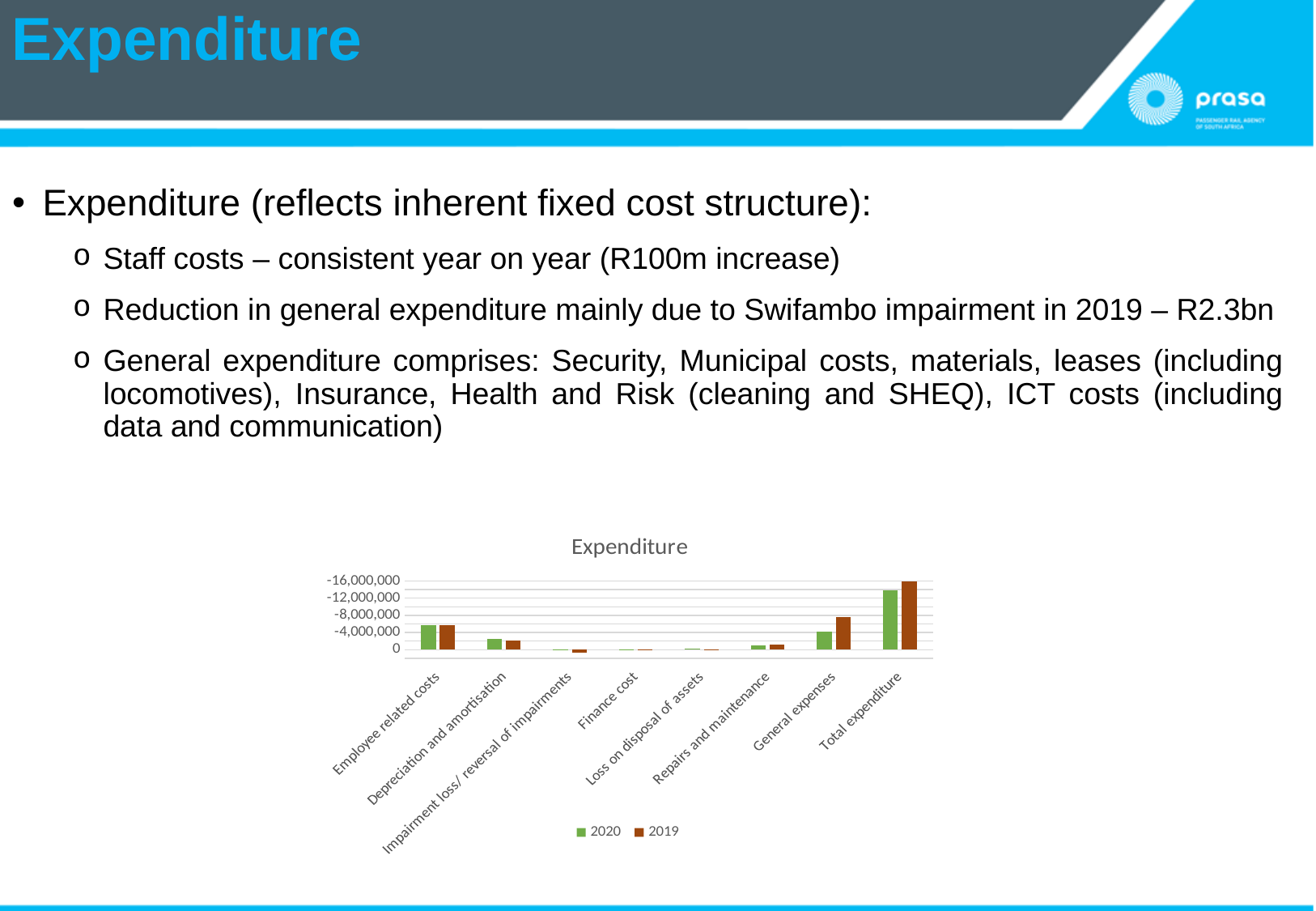

# Expenditure
Expenditure (reflects inherent fixed cost structure):
Staff costs – consistent year on year (R100m increase)
Reduction in general expenditure mainly due to Swifambo impairment in 2019 – R2.3bn
General expenditure comprises: Security, Municipal costs, materials, leases (including locomotives), Insurance, Health and Risk (cleaning and SHEQ), ICT costs (including data and communication)

### Chart: Expenditure

| Category | 2020  | 2019  |
|---|---|---|
| Employee related costs | -5789746.0 | -5688968.0 |
| Depreciation and amortisation | -2518075.0 | -2185381.0 |
| Impairment loss/ reversal of impairments | 19402.0 | 657262.0 |
| Finance cost | -34813.0 | -22334.0 |
| Loss on disposal of assets | -245085.0 | -96457.0 |
| Repairs and maintenance | -1070147.0 | -1232184.0 |
| General expenses | -4238681.0 | -7536635.0 |
| Total expenditure | -13877145.0 | -16104697.0 |